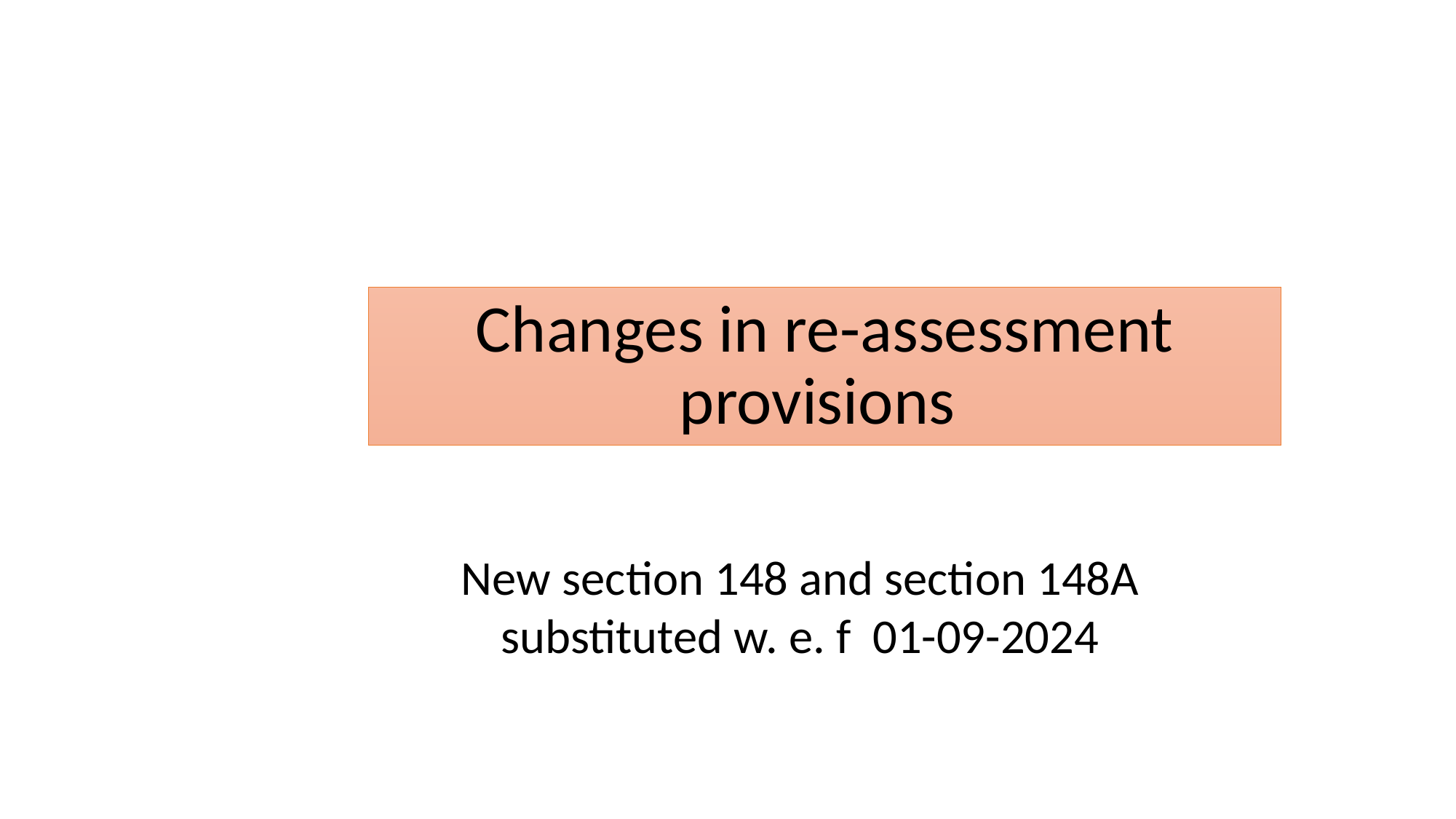

# Changes in re-assessment provisions
New section 148 and section 148A substituted w. e. f  01-09-2024